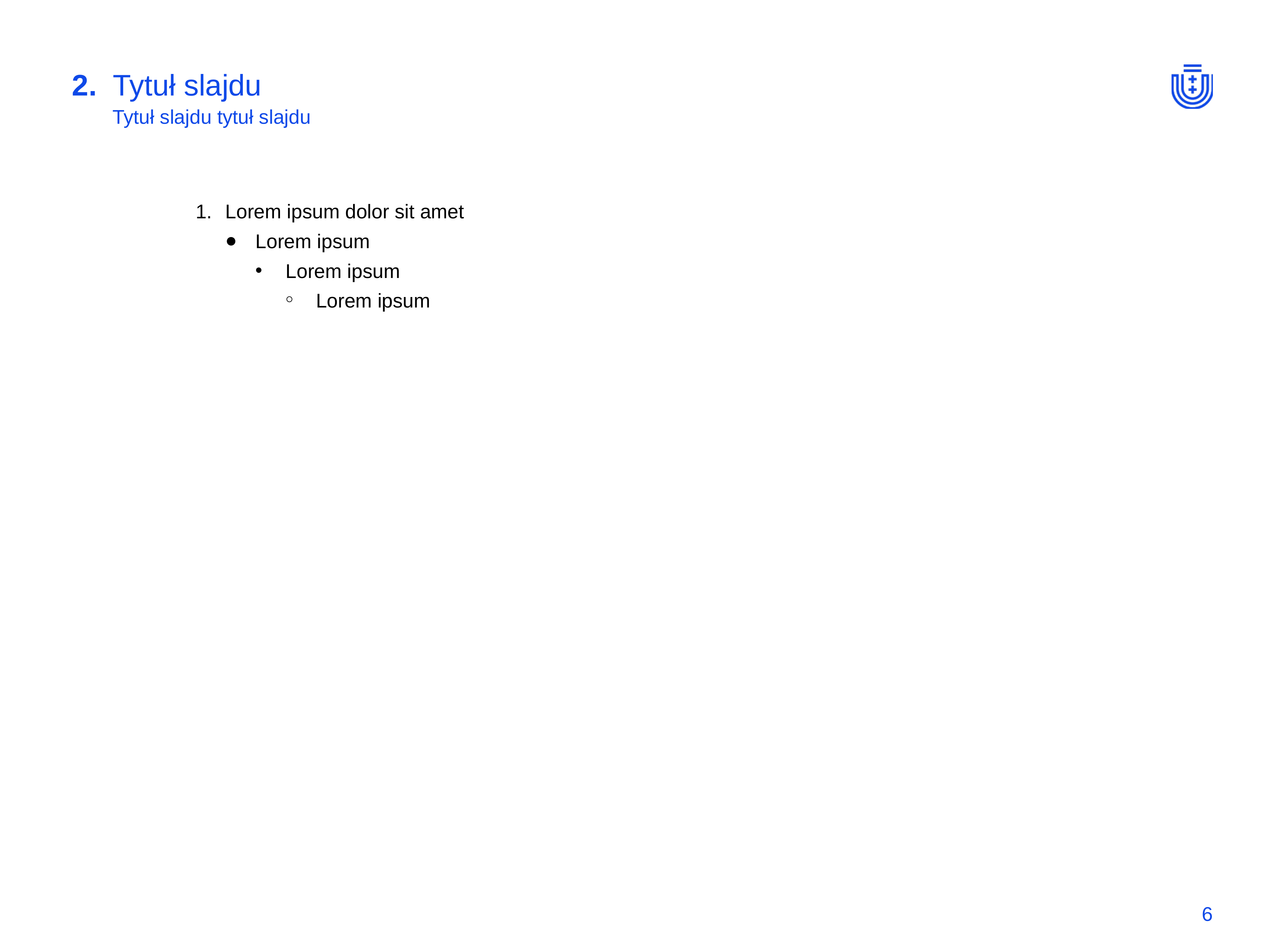

2.
# Tytuł slajdu
Tytuł slajdu tytuł slajdu
Lorem ipsum dolor sit amet
Lorem ipsum
Lorem ipsum
Lorem ipsum
6